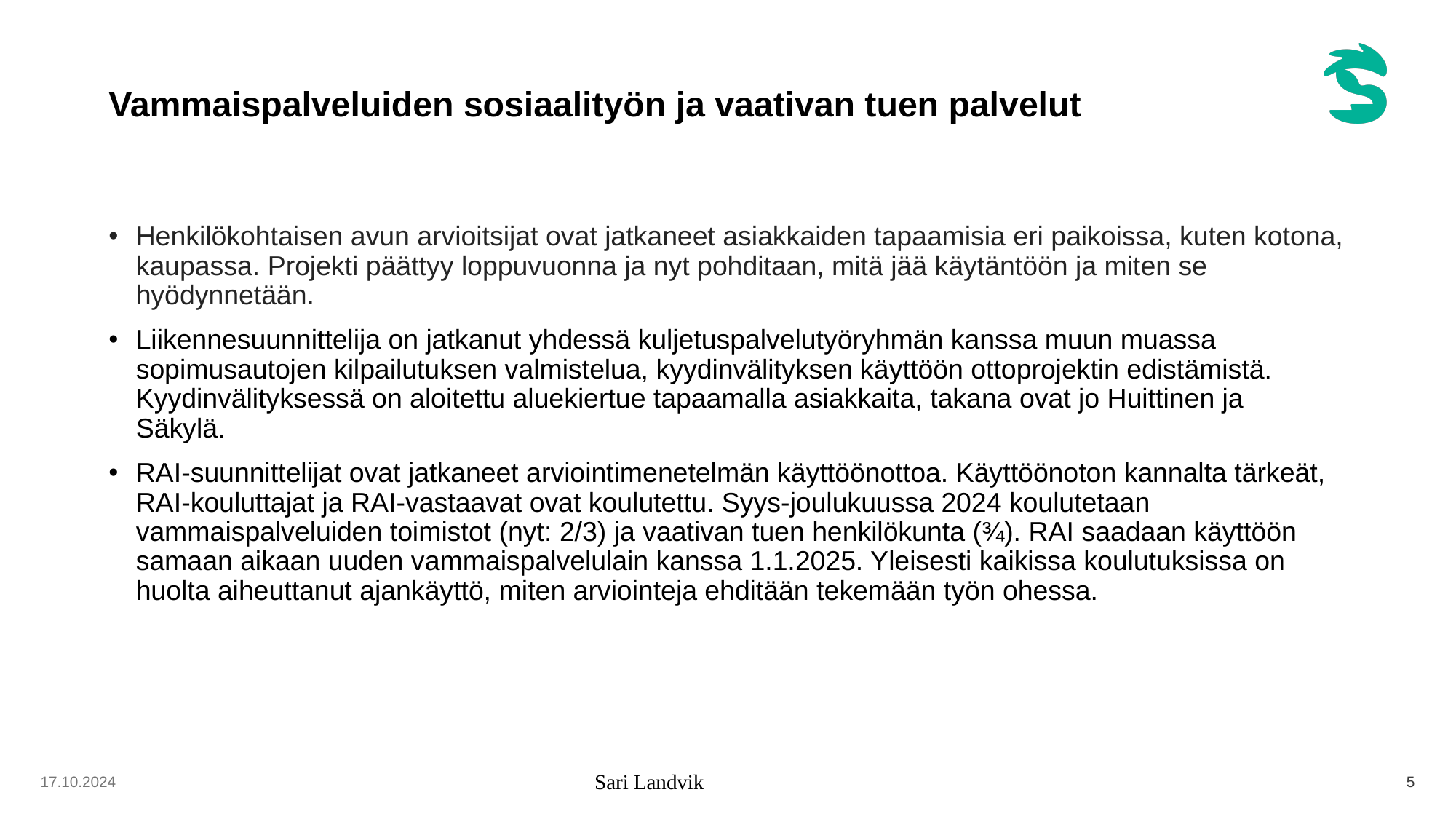

# Vammaispalveluiden sosiaalityön ja vaativan tuen palvelut
Henkilökohtaisen avun arvioitsijat ovat jatkaneet asiakkaiden tapaamisia eri paikoissa, kuten kotona, kaupassa. Projekti päättyy loppuvuonna ja nyt pohditaan, mitä jää käytäntöön ja miten se hyödynnetään.
Liikennesuunnittelija on jatkanut yhdessä kuljetuspalvelutyöryhmän kanssa muun muassa sopimusautojen kilpailutuksen valmistelua, kyydinvälityksen käyttöön ottoprojektin edistämistä. Kyydinvälityksessä on aloitettu aluekiertue tapaamalla asiakkaita, takana ovat jo Huittinen ja Säkylä.
RAI-suunnittelijat ovat jatkaneet arviointimenetelmän käyttöönottoa. Käyttöönoton kannalta tärkeät, RAI-kouluttajat ja RAI-vastaavat ovat koulutettu. Syys-joulukuussa 2024 koulutetaan vammaispalveluiden toimistot (nyt: 2/3) ja vaativan tuen henkilökunta (¾). RAI saadaan käyttöön samaan aikaan uuden vammaispalvelulain kanssa 1.1.2025. Yleisesti kaikissa koulutuksissa on huolta aiheuttanut ajankäyttö, miten arviointeja ehditään tekemään työn ohessa.

17.10.2024
Sari Landvik
5